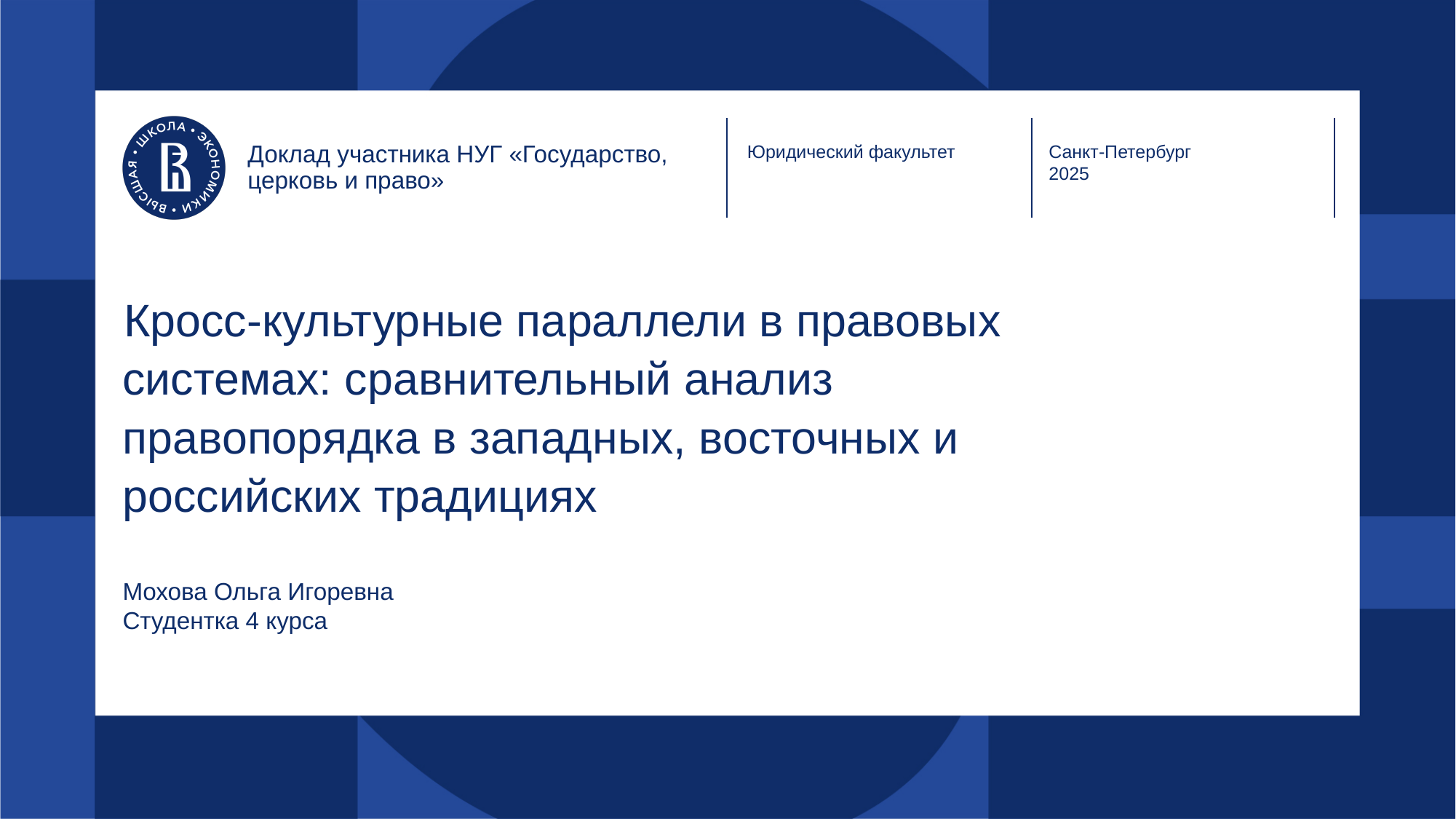

Юридический факультет

Санкт-Петербург
2025
Доклад участника НУГ «Государство, церковь и право»

# Кросс-культурные параллели в правовых системах: сравнительный анализ правопорядка в западных, восточных и российских традициях
Мохова Ольга Игоревна
Студентка 4 курса